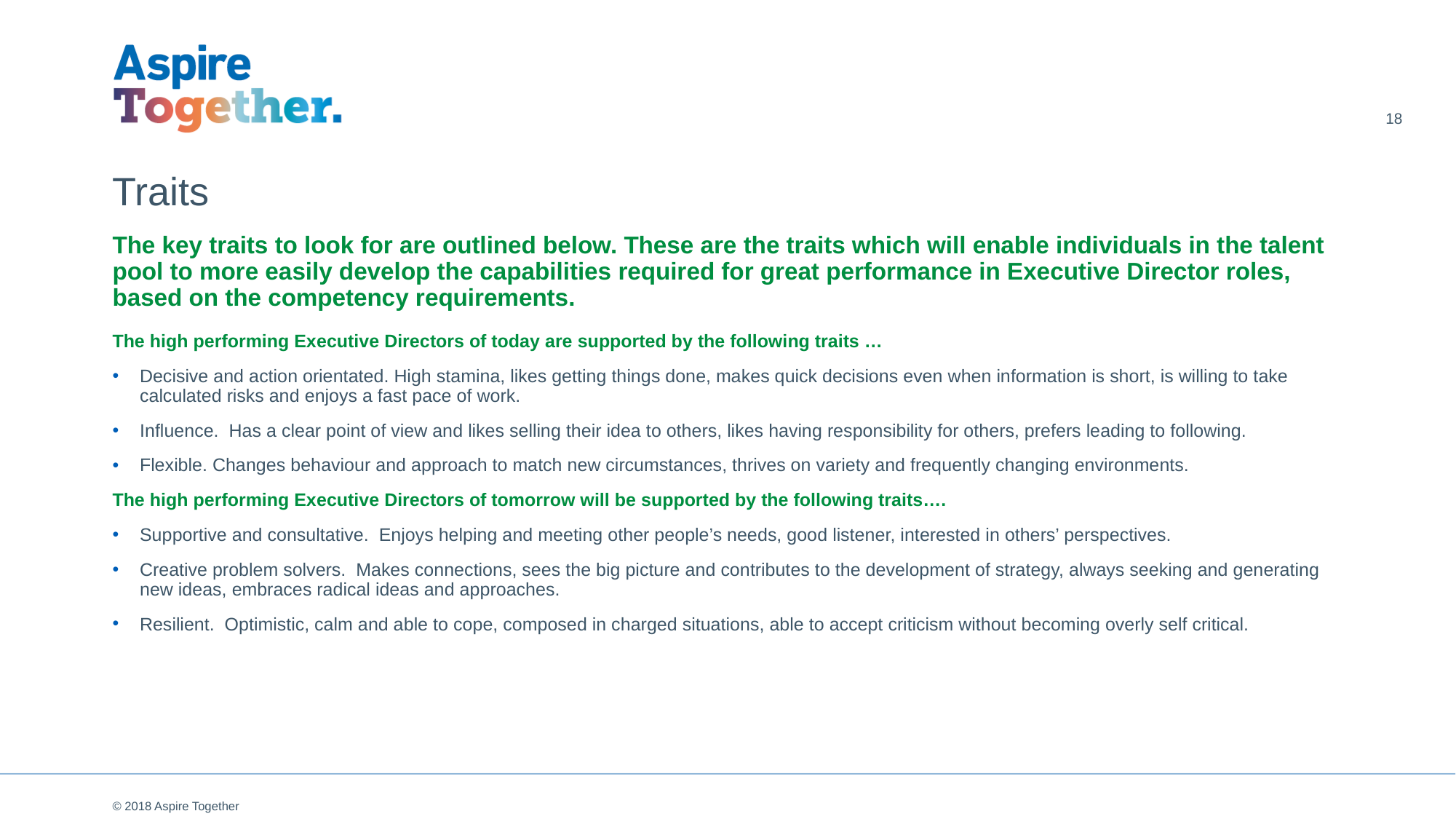

18
# Traits
The key traits to look for are outlined below. These are the traits which will enable individuals in the talent pool to more easily develop the capabilities required for great performance in Executive Director roles, based on the competency requirements.
The high performing Executive Directors of today are supported by the following traits …
Decisive and action orientated. High stamina, likes getting things done, makes quick decisions even when information is short, is willing to take calculated risks and enjoys a fast pace of work.
Influence.  Has a clear point of view and likes selling their idea to others, likes having responsibility for others, prefers leading to following.
Flexible. Changes behaviour and approach to match new circumstances, thrives on variety and frequently changing environments.
The high performing Executive Directors of tomorrow will be supported by the following traits….
Supportive and consultative.  Enjoys helping and meeting other people’s needs, good listener, interested in others’ perspectives.
Creative problem solvers.  Makes connections, sees the big picture and contributes to the development of strategy, always seeking and generating new ideas, embraces radical ideas and approaches.
Resilient.  Optimistic, calm and able to cope, composed in charged situations, able to accept criticism without becoming overly self critical. ​